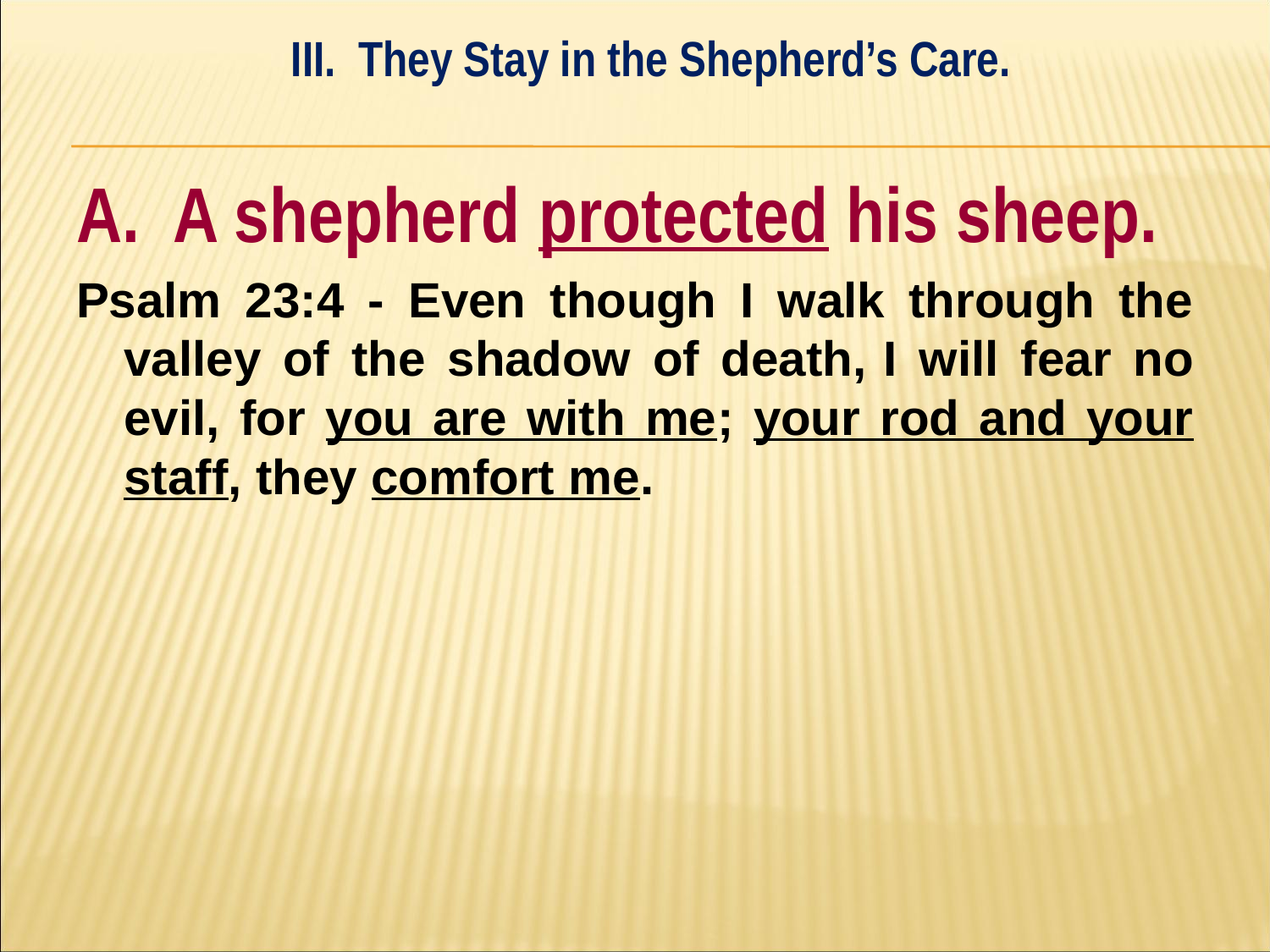

III.  They Stay in the Shepherd’s Care.
#
A.  A shepherd protected his sheep.
Psalm 23:4 - Even though I walk through the valley of the shadow of death, I will fear no evil, for you are with me; your rod and your staff, they comfort me.